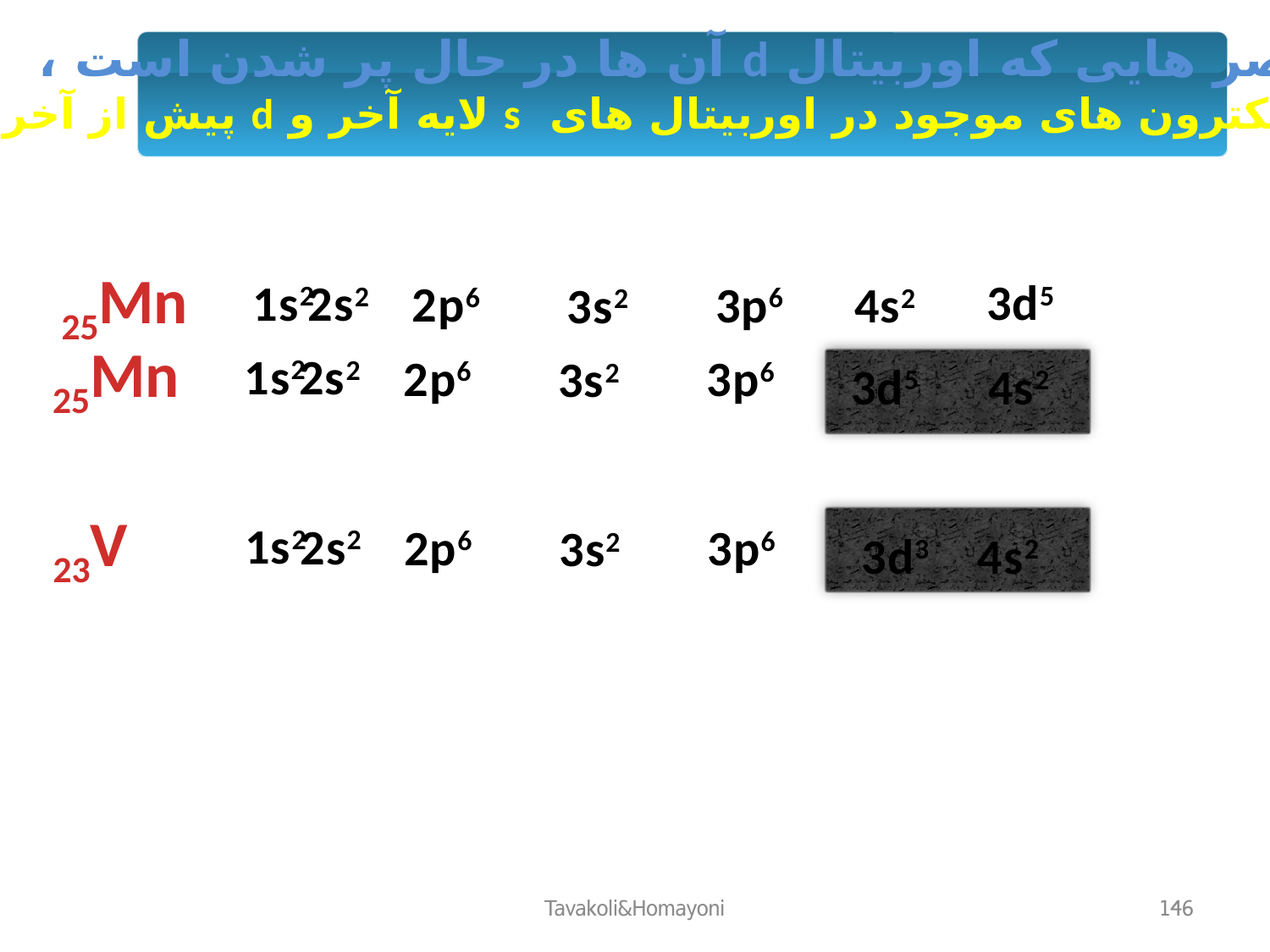

ب – عنصر هایی که اوربیتال d آن ها در حال پر شدن است ،
مجموع الکترون های موجود در اوربیتال های  s لایه آخر و d پیش از آخر

25Mn
3d5
1s2
2s2
2p6
3p6
4s2
3s2
25Mn
1s2
2s2
2p6
3p6
3s2

3d5
4s2
23V

1s2
2s2
2p6
3p6
3s2
3d3
4s2
Tavakoli&Homayoni
146